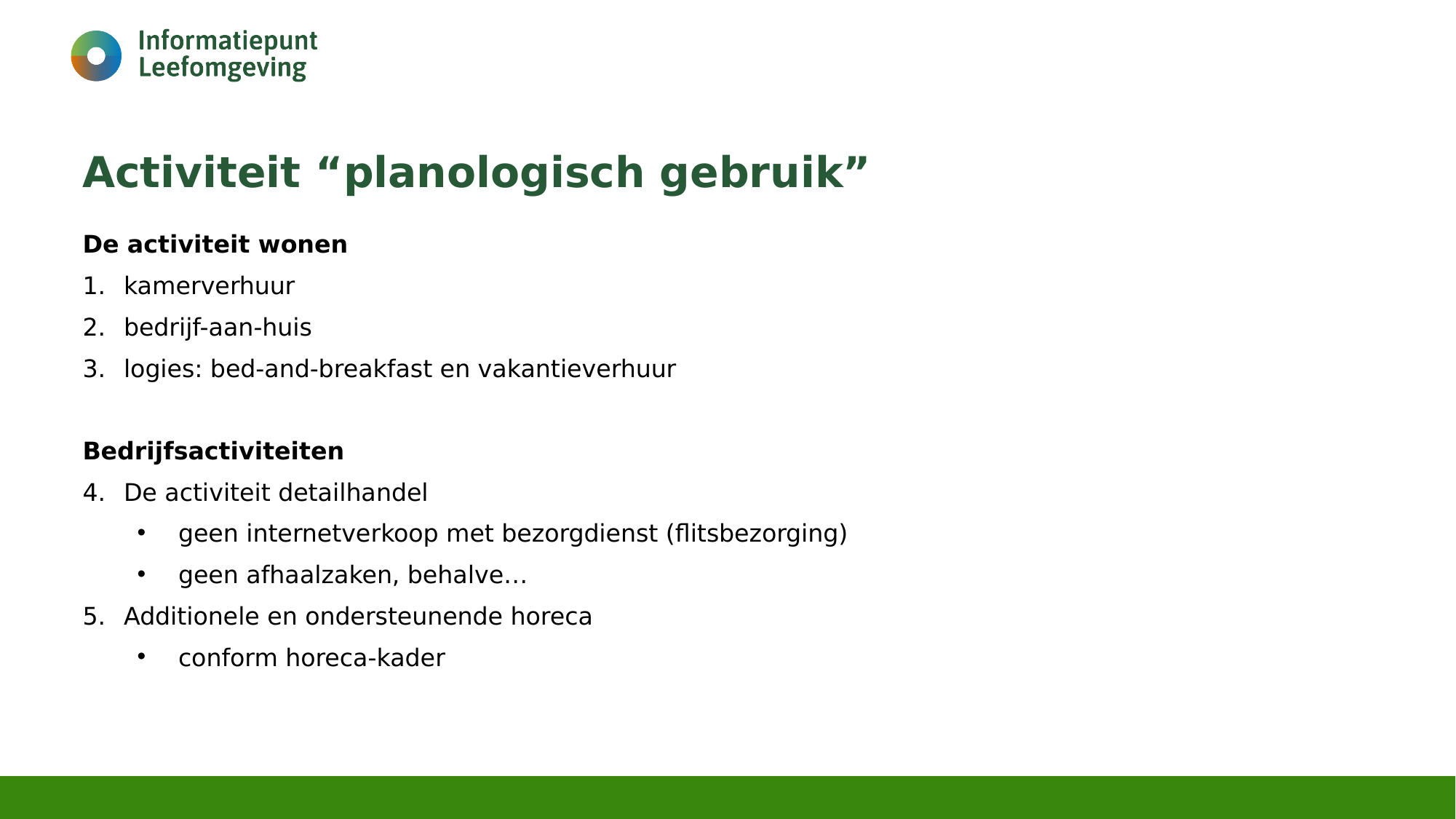

# Activiteit “planologisch gebruik”
De activiteit wonen
kamerverhuur
bedrijf-aan-huis
logies: bed-and-breakfast en vakantieverhuur

Bedrijfsactiviteiten
De activiteit detailhandel
geen internetverkoop met bezorgdienst (flitsbezorging)
geen afhaalzaken, behalve…
Additionele en ondersteunende horeca
conform horeca-kader